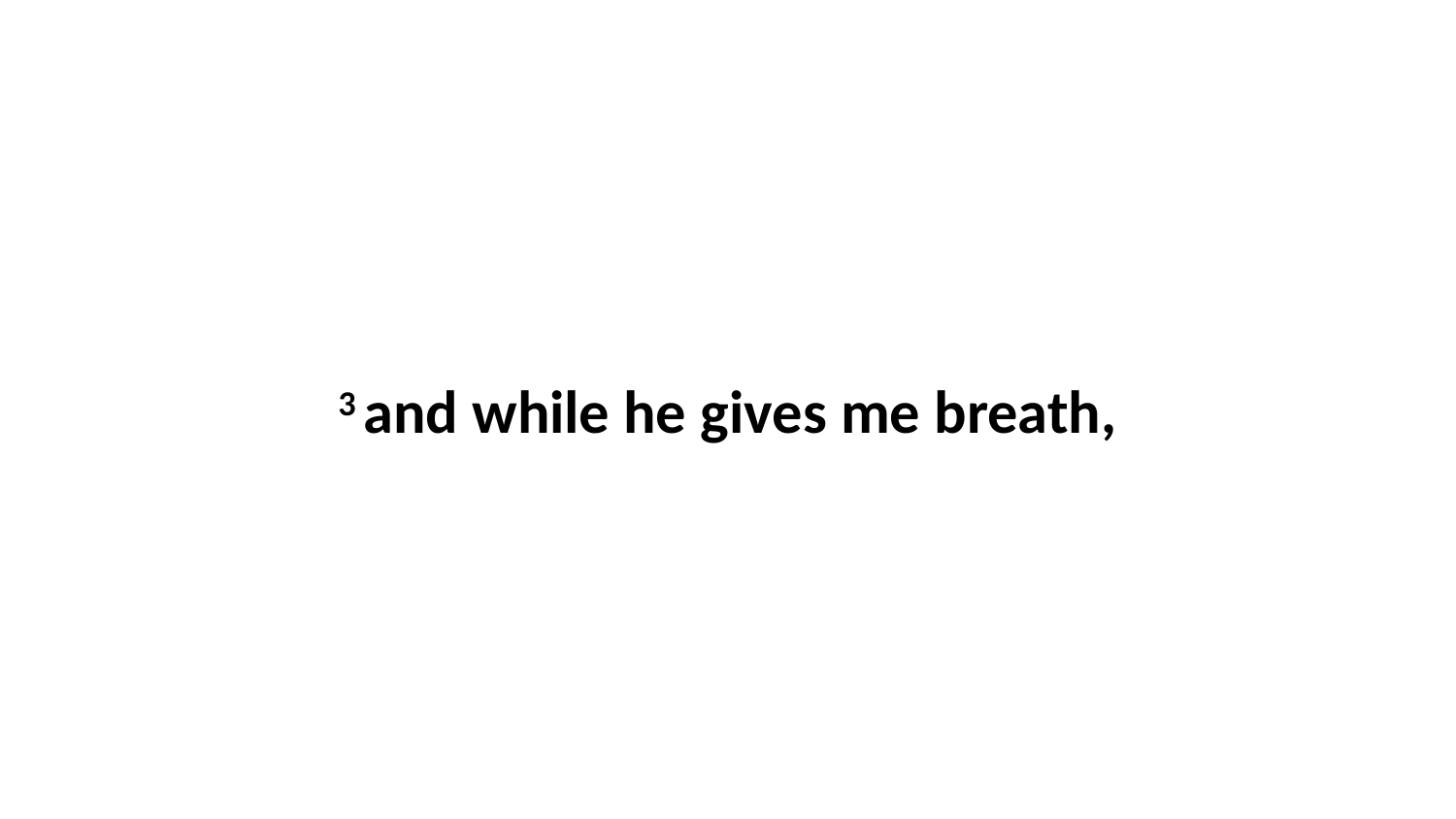

3 and while he gives me breath,